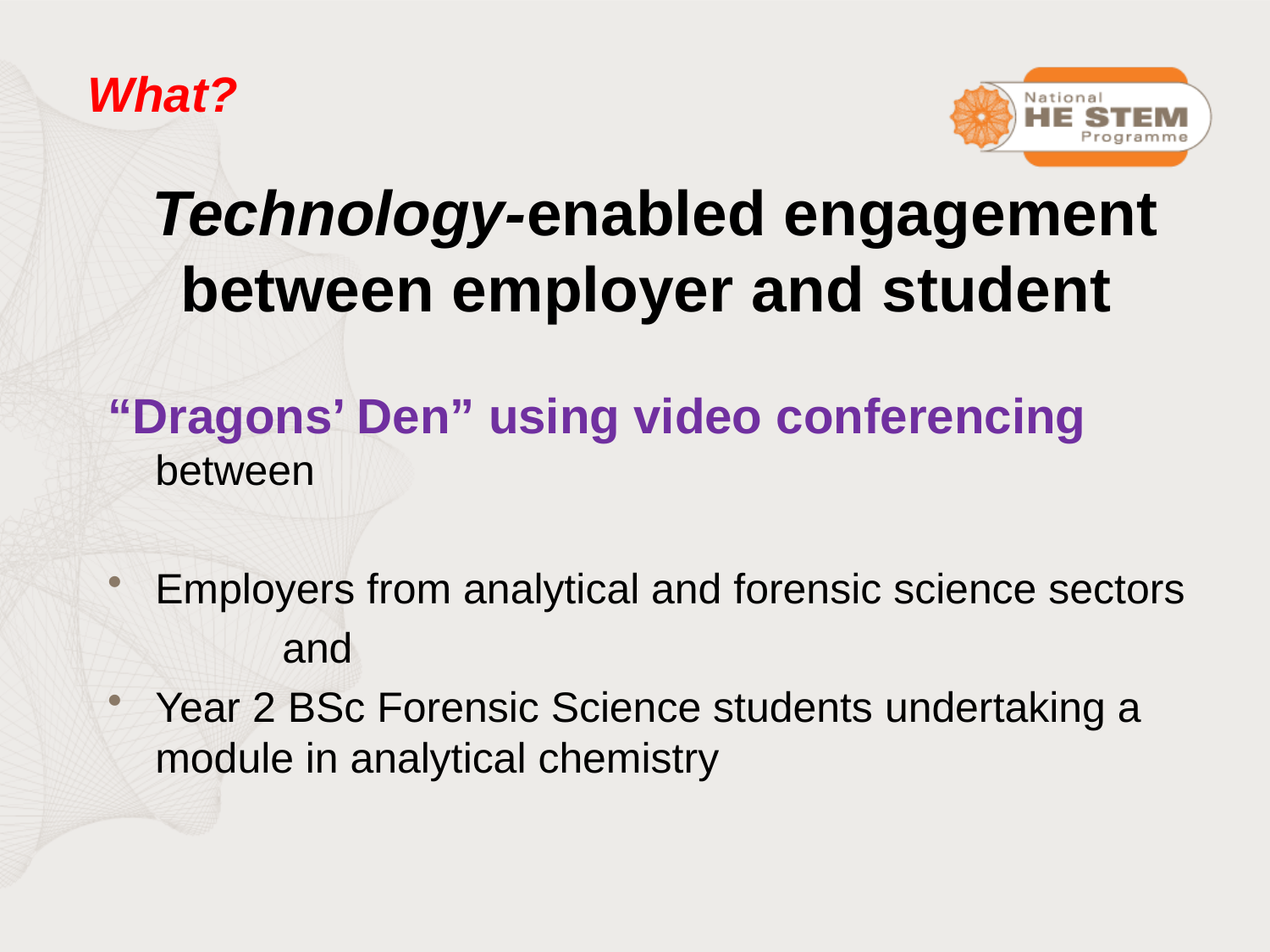

What?

Technology-enabled engagement between employer and student

“Dragons’ Den” using video conferencing between

Employers from analytical and forensic science sectors
		and
Year 2 BSc Forensic Science students undertaking a module in analytical chemistry